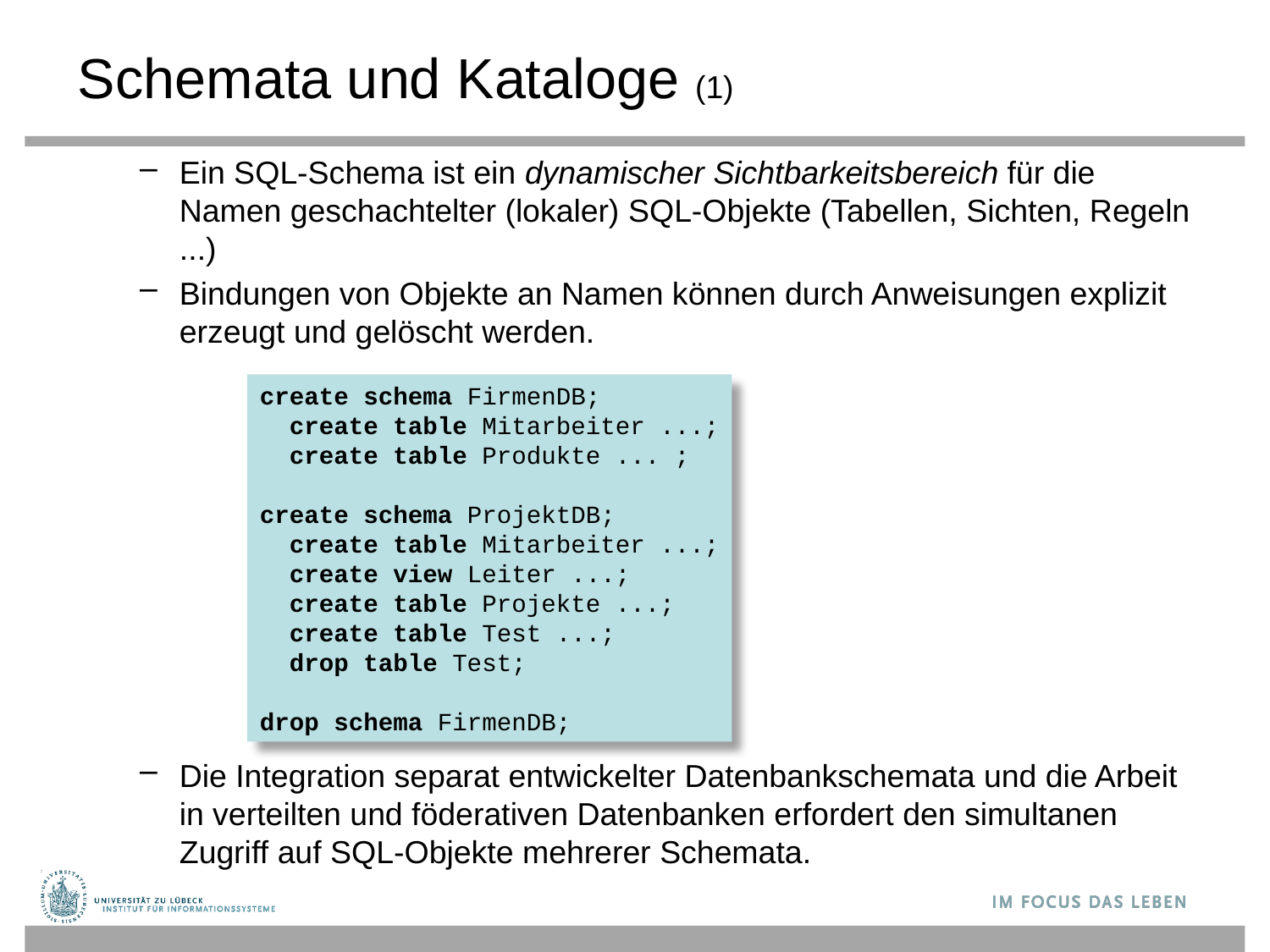

# Schemata und Kataloge (1)
Ein SQL-Schema ist ein dynamischer Sichtbarkeitsbereich für die Namen geschachtelter (lokaler) SQL-Objekte (Tabellen, Sichten, Regeln ...)
Bindungen von Objekte an Namen können durch Anweisungen explizit erzeugt und gelöscht werden.

Die Integration separat entwickelter Datenbankschemata und die Arbeit in verteilten und föderativen Datenbanken erfordert den simultanen Zugriff auf SQL-Objekte mehrerer Schemata.
create schema FirmenDB;
  create table Mitarbeiter ...;
  create table Produkte ... ;

create schema ProjektDB;
  create table Mitarbeiter ...;
  create view Leiter ...;
  create table Projekte ...;
  create table Test ...;
  drop table Test;

drop schema FirmenDB;